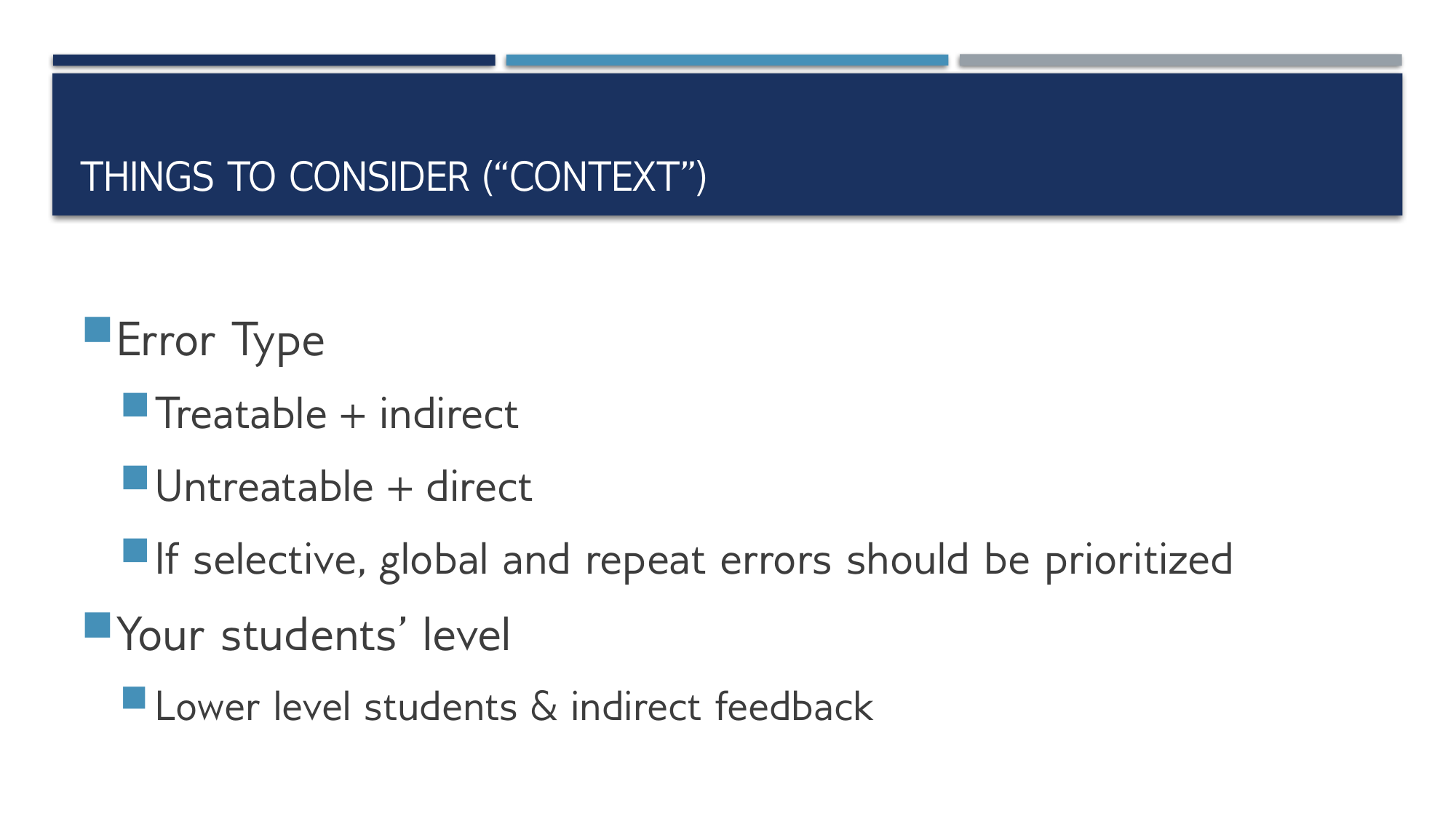

# Things to Consider (“Context”)
Error Type
Treatable + indirect
Untreatable + direct
If selective, global and repeat errors should be prioritized
Your students’ level
Lower level students & indirect feedback